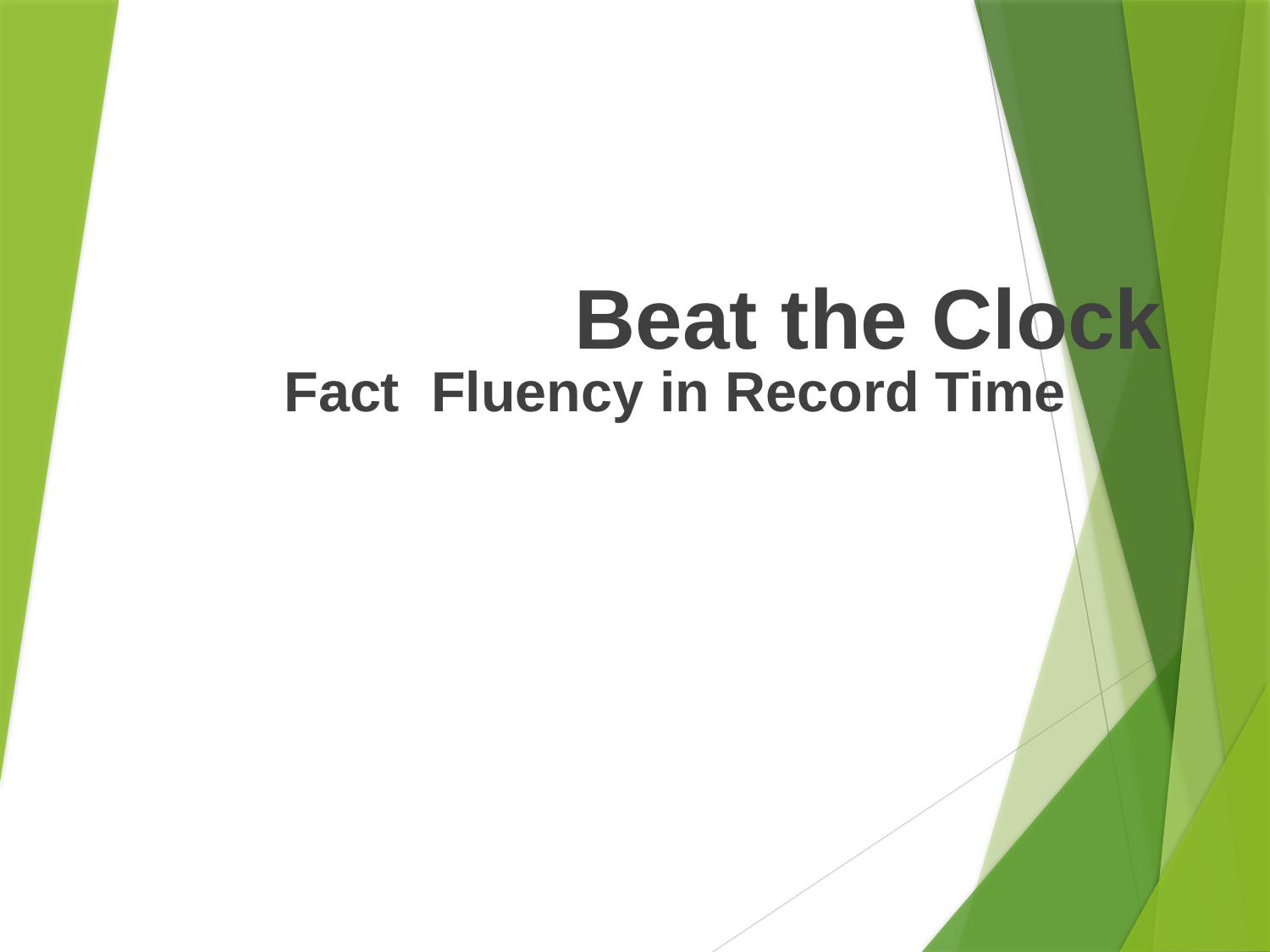

# Beat the Clock
Fact  Fluency in Record Time